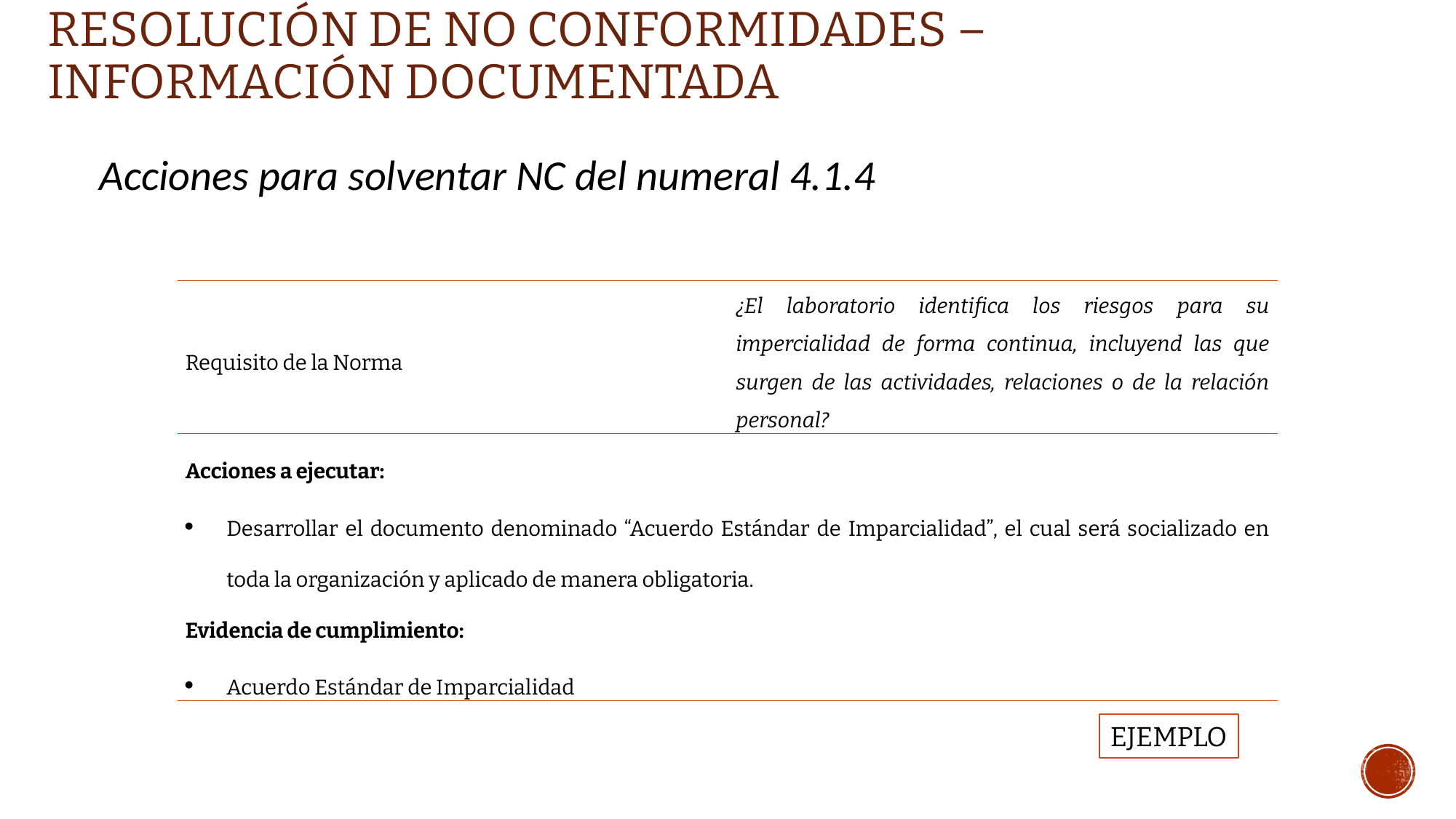

# Resolución de no conformidades – información documentada
| Acciones para solventar NC del numeral 4.1.4 |
| --- |
|  |
|  |
|  |
|  |
|  |
|  |
|  |
|  |
|  |
|  |
| Requisito de la Norma | ¿El laboratorio identifica los riesgos para su impercialidad de forma continua, incluyend las que surgen de las actividades, relaciones o de la relación personal? |
| --- | --- |
| Acciones a ejecutar: Desarrollar el documento denominado “Acuerdo Estándar de Imparcialidad”, el cual será socializado en toda la organización y aplicado de manera obligatoria. |  |
| Evidencia de cumplimiento: Acuerdo Estándar de Imparcialidad |  |
EJEMPLO